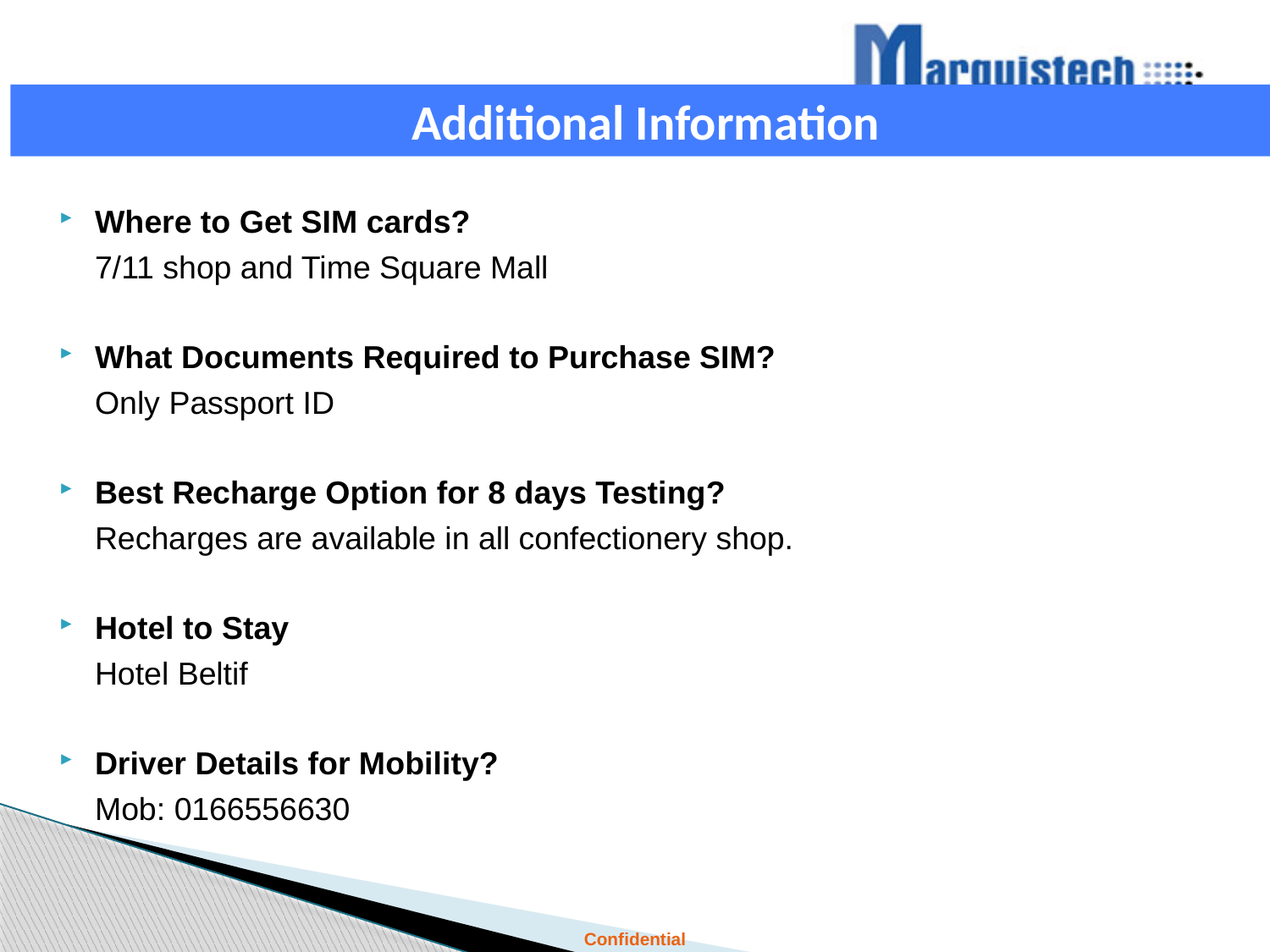

Additional Information

Where to Get SIM cards?
    7/11 shop and Time Square Mall

What Documents Required to Purchase SIM?
    Only Passport ID

Best Recharge Option for 8 days Testing?
    Recharges are available in all confectionery shop.

Hotel to Stay
    Hotel Beltif

Driver Details for Mobility?
    Mob: 0166556630